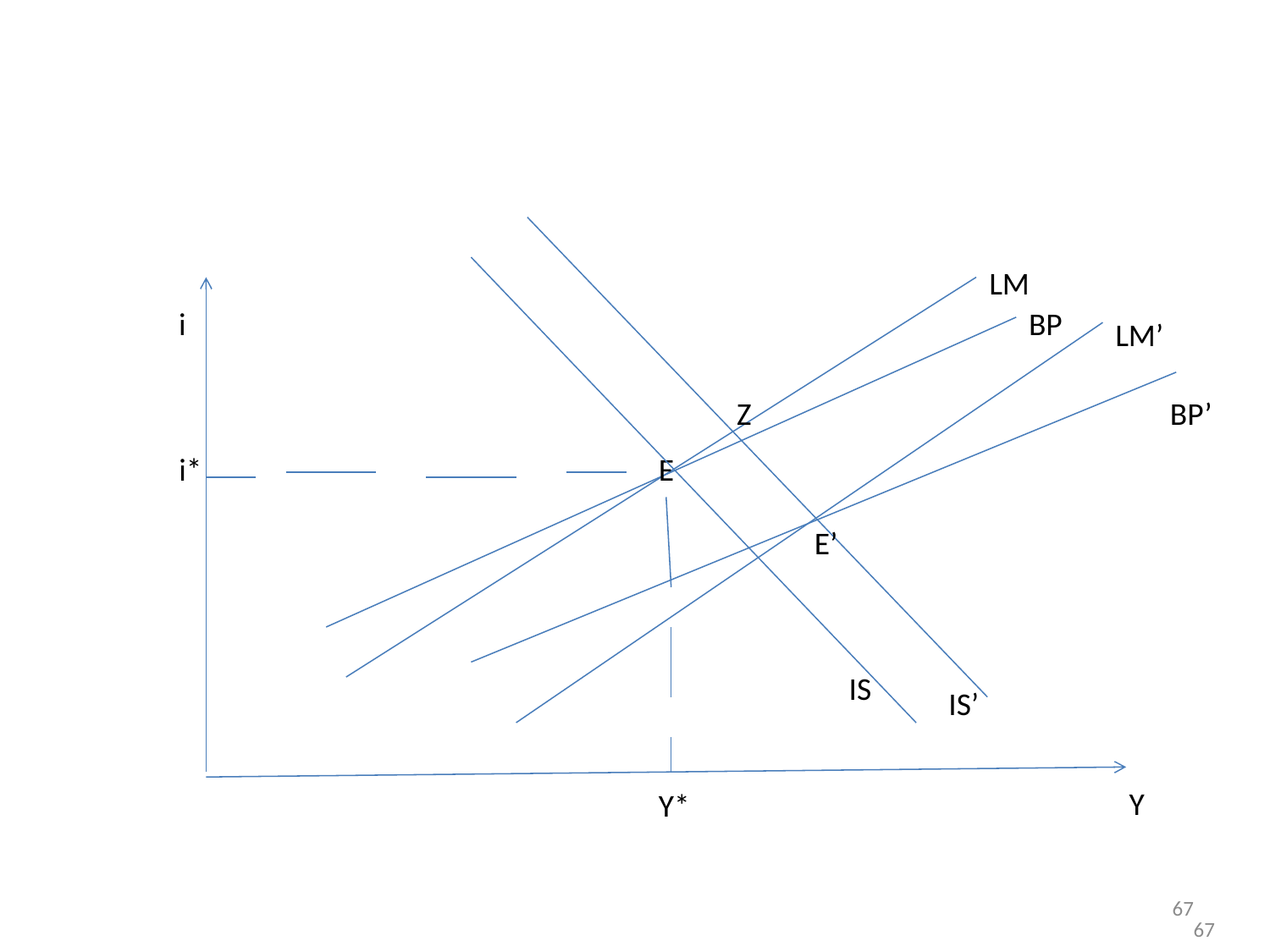

#

LM
i
BP
LM’
Z
BP’
i*
E
E’
IS
IS’
Y
Y*
67
67